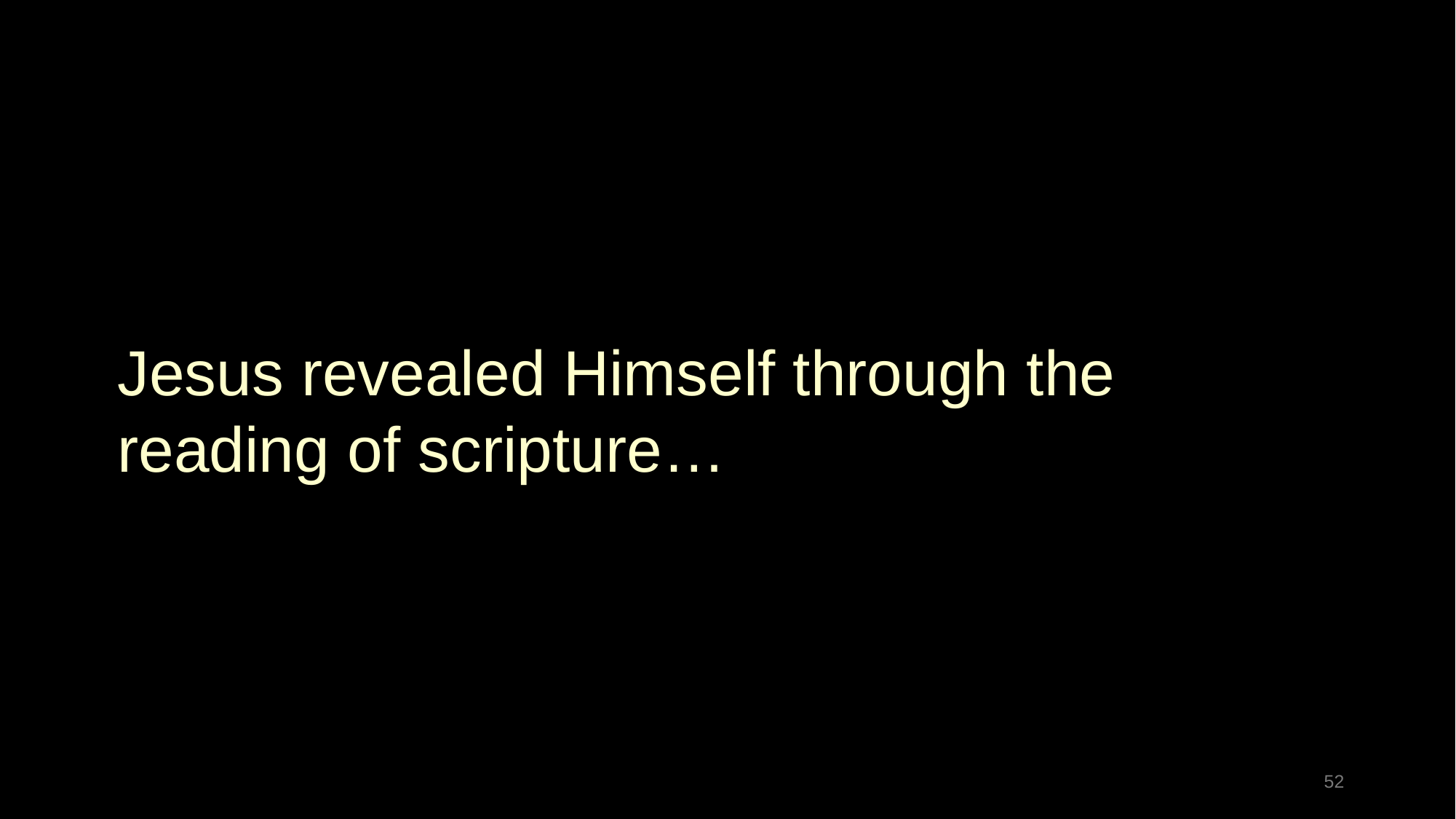

Jesus revealed Himself through the reading of scripture…
52